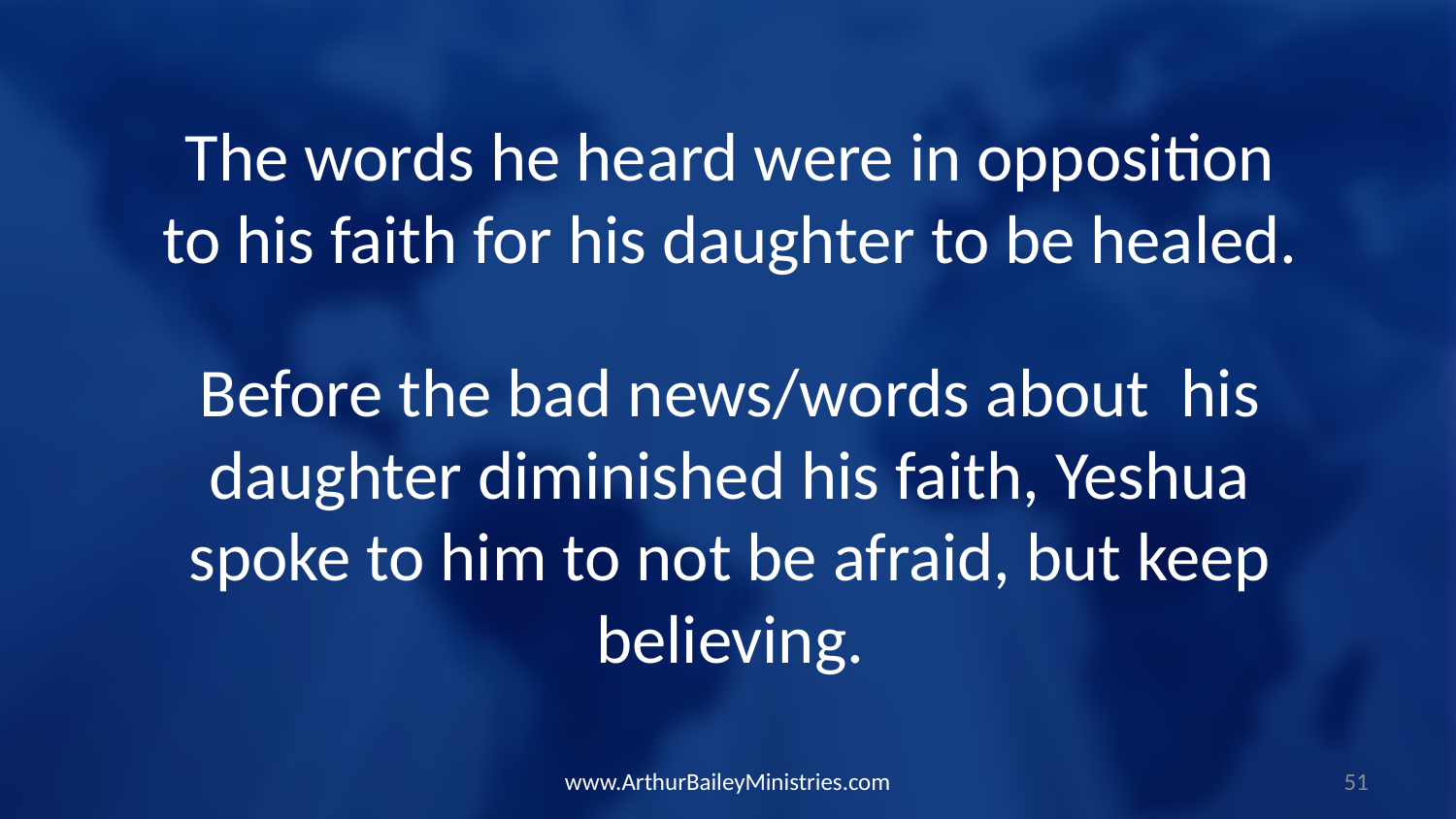

The words he heard were in opposition to his faith for his daughter to be healed.

Before the bad news/words about  his daughter diminished his faith, Yeshua spoke to him to not be afraid, but keep believing.
www.ArthurBaileyMinistries.com
51